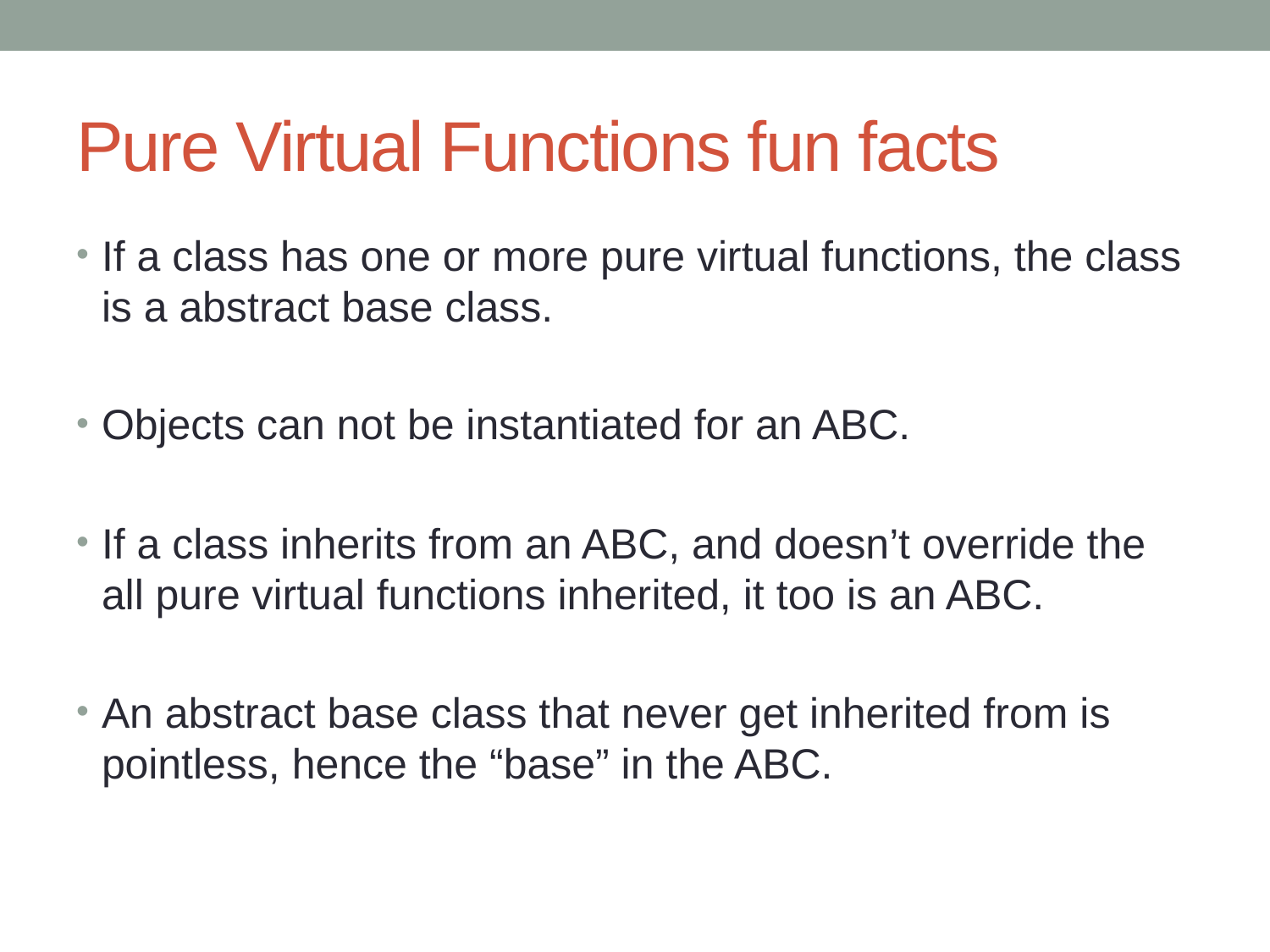

# Pure Virtual Functions fun facts
If a class has one or more pure virtual functions, the class is a abstract base class.

Objects can not be instantiated for an ABC.

If a class inherits from an ABC, and doesn’t override the all pure virtual functions inherited, it too is an ABC.

An abstract base class that never get inherited from is pointless, hence the “base” in the ABC.